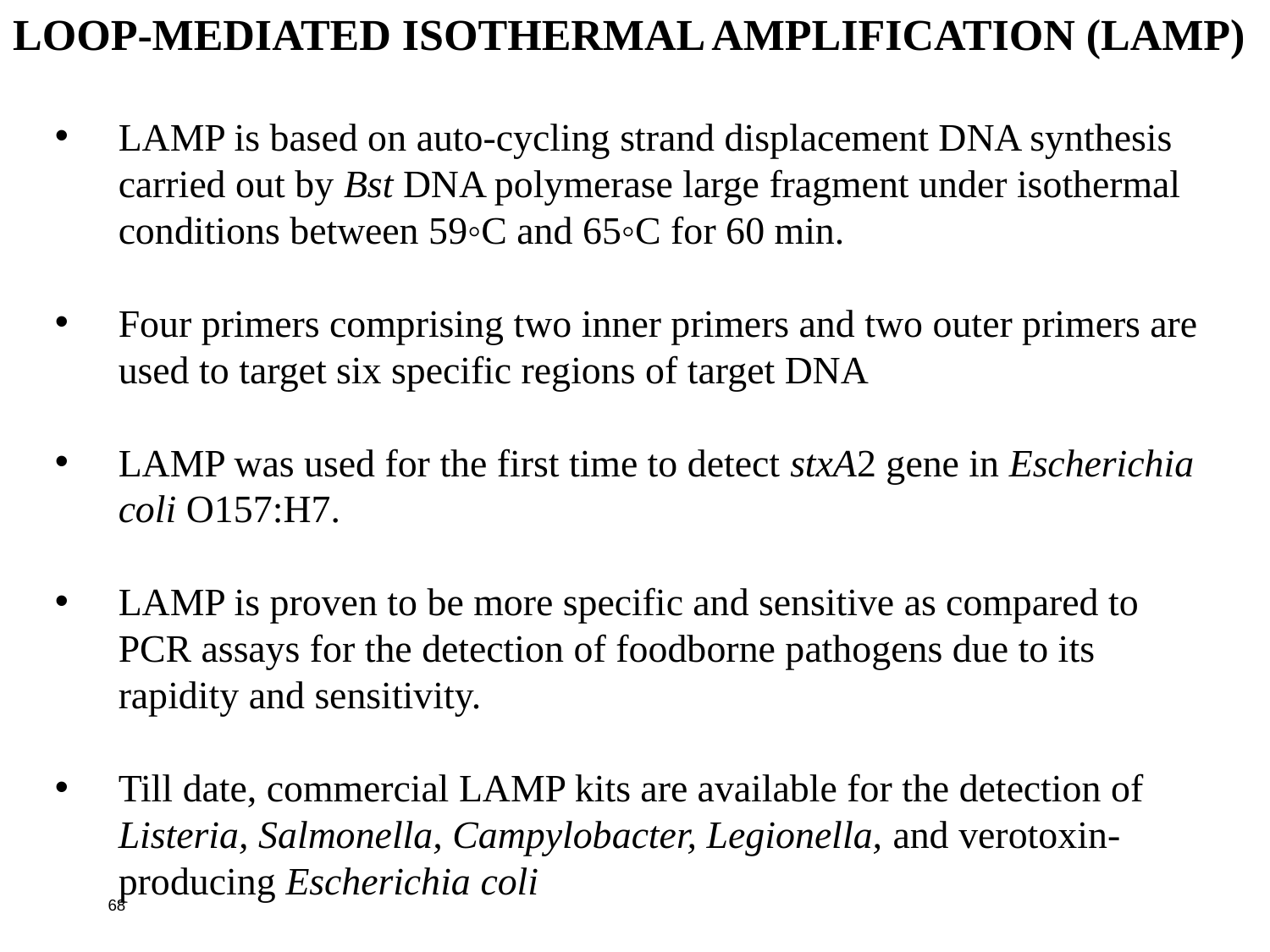

LOOP-MEDIATED ISOTHERMAL AMPLIFICATION (LAMP)
LAMP is based on auto-cycling strand displacement DNA synthesis carried out by Bst DNA polymerase large fragment under isothermal conditions between 59◦C and 65◦C for 60 min.

Four primers comprising two inner primers and two outer primers are used to target six specific regions of target DNA

LAMP was used for the first time to detect stxA2 gene in Escherichia coli O157:H7.

LAMP is proven to be more specific and sensitive as compared to PCR assays for the detection of foodborne pathogens due to its rapidity and sensitivity.

Till date, commercial LAMP kits are available for the detection of Listeria, Salmonella, Campylobacter, Legionella, and verotoxin-producing Escherichia coli
68